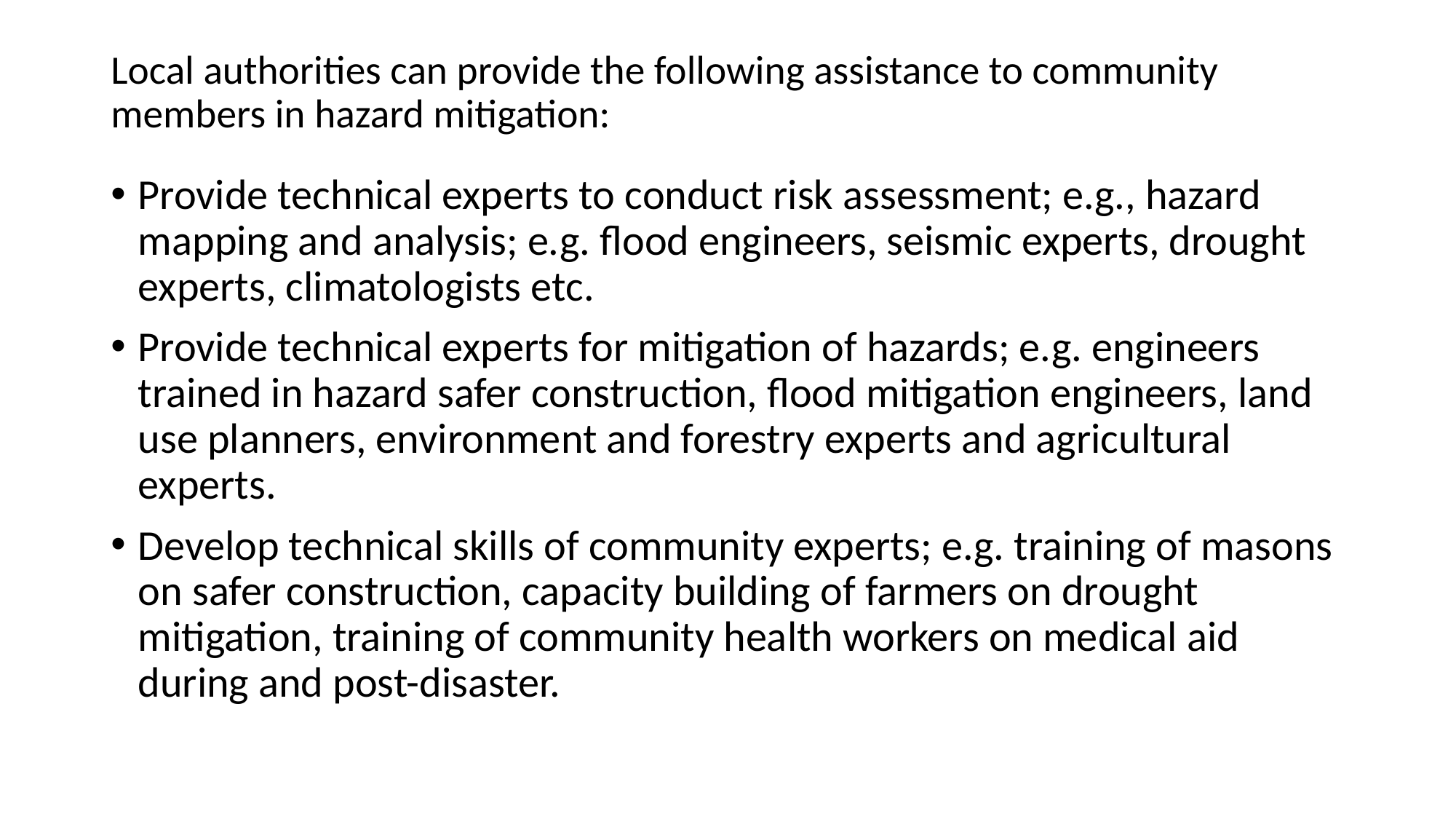

# Local authorities can provide the following assistance to community members in hazard mitigation:
Provide technical experts to conduct risk assessment; e.g., hazard mapping and analysis; e.g. flood engineers, seismic experts, drought experts, climatologists etc.
Provide technical experts for mitigation of hazards; e.g. engineers trained in hazard safer construction, flood mitigation engineers, land use planners, environment and forestry experts and agricultural experts.
Develop technical skills of community experts; e.g. training of masons on safer construction, capacity building of farmers on drought mitigation, training of community health workers on medical aid during and post-disaster.